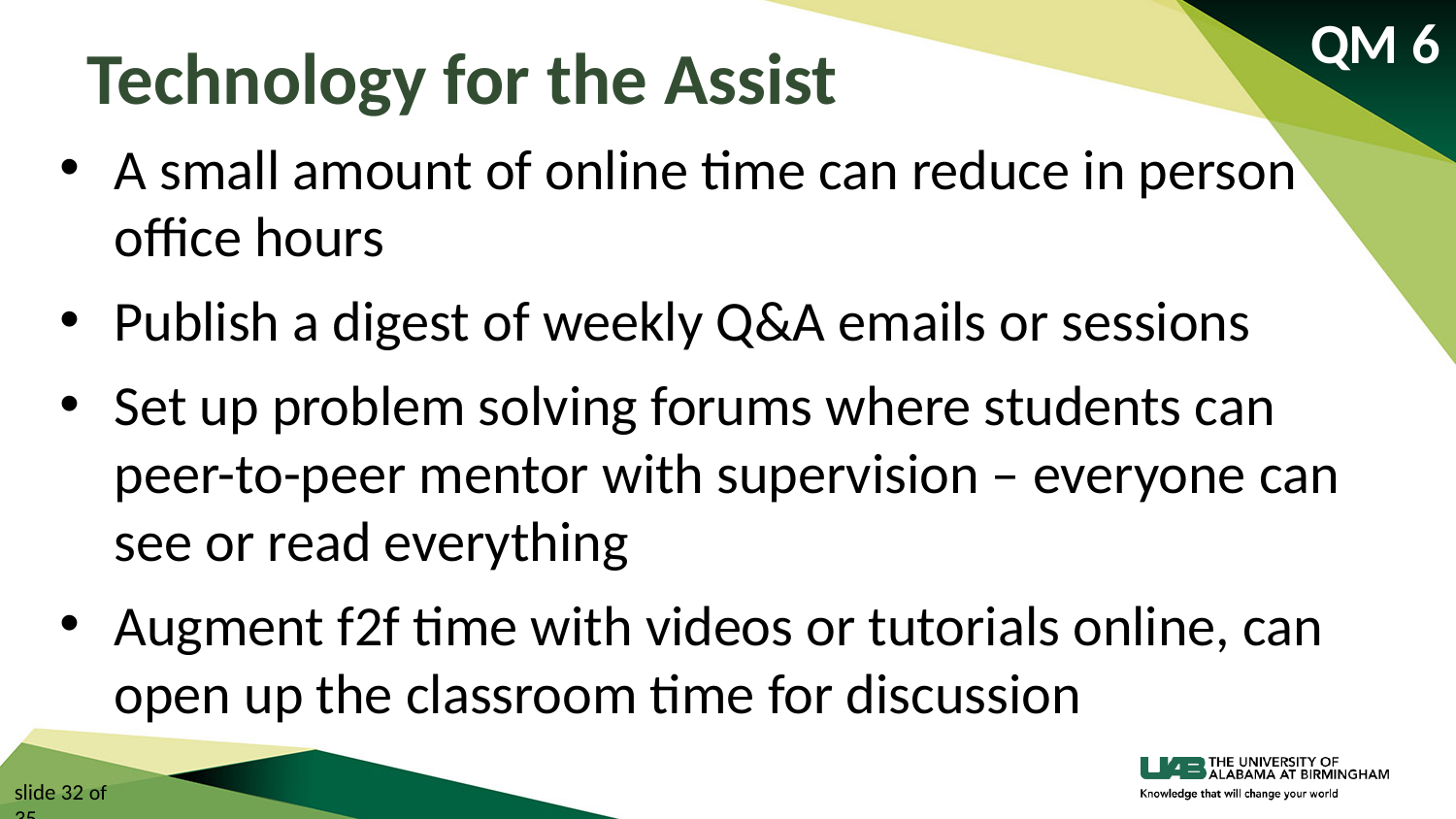

QM 6
# Technology for the Assist
A small amount of online time can reduce in person office hours
Publish a digest of weekly Q&A emails or sessions
Set up problem solving forums where students can peer-to-peer mentor with supervision – everyone can see or read everything
Augment f2f time with videos or tutorials online, can open up the classroom time for discussion

slide 32 of 35